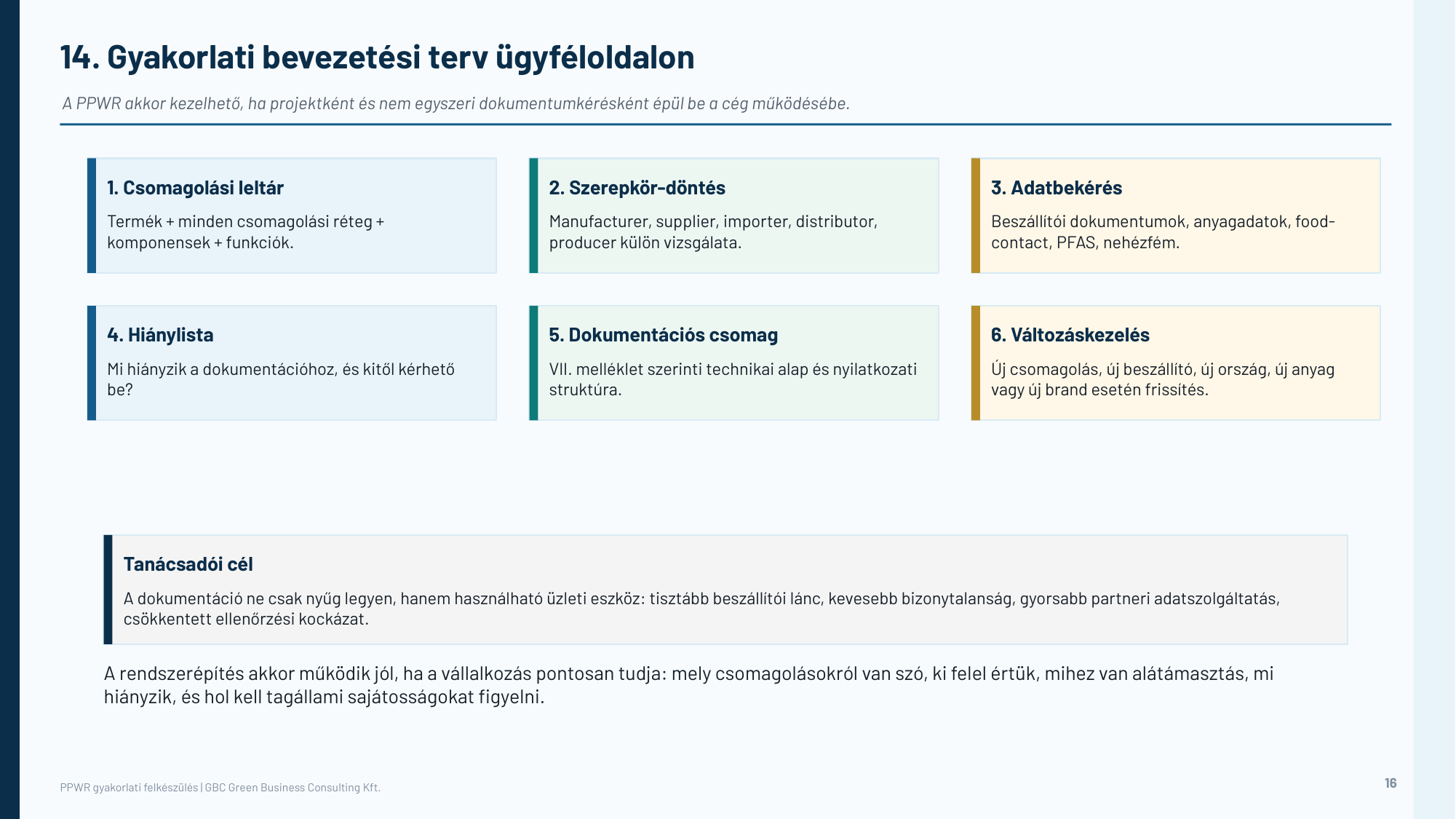

14. Gyakorlati bevezetési terv ügyféloldalon
A PPWR akkor kezelhető, ha projektként és nem egyszeri dokumentumkérésként épül be a cég működésébe.

1. Csomagolási leltár
2. Szerepkör-döntés
3. Adatbekérés
Termék + minden csomagolási réteg + komponensek + funkciók.
Manufacturer, supplier, importer, distributor, producer külön vizsgálata.
Beszállítói dokumentumok, anyagadatok, food-contact, PFAS, nehézfém.

4. Hiánylista
5. Dokumentációs csomag
6. Változáskezelés
Mi hiányzik a dokumentációhoz, és kitől kérhető be?
VII. melléklet szerinti technikai alap és nyilatkozati struktúra.
Új csomagolás, új beszállító, új ország, új anyag vagy új brand esetén frissítés.

Tanácsadói cél
A dokumentáció ne csak nyűg legyen, hanem használható üzleti eszköz: tisztább beszállítói lánc, kevesebb bizonytalanság, gyorsabb partneri adatszolgáltatás, csökkentett ellenőrzési kockázat.
A rendszerépítés akkor működik jól, ha a vállalkozás pontosan tudja: mely csomagolásokról van szó, ki felel értük, mihez van alátámasztás, mi hiányzik, és hol kell tagállami sajátosságokat figyelni.
16
PPWR gyakorlati felkészülés | GBC Green Business Consulting Kft.